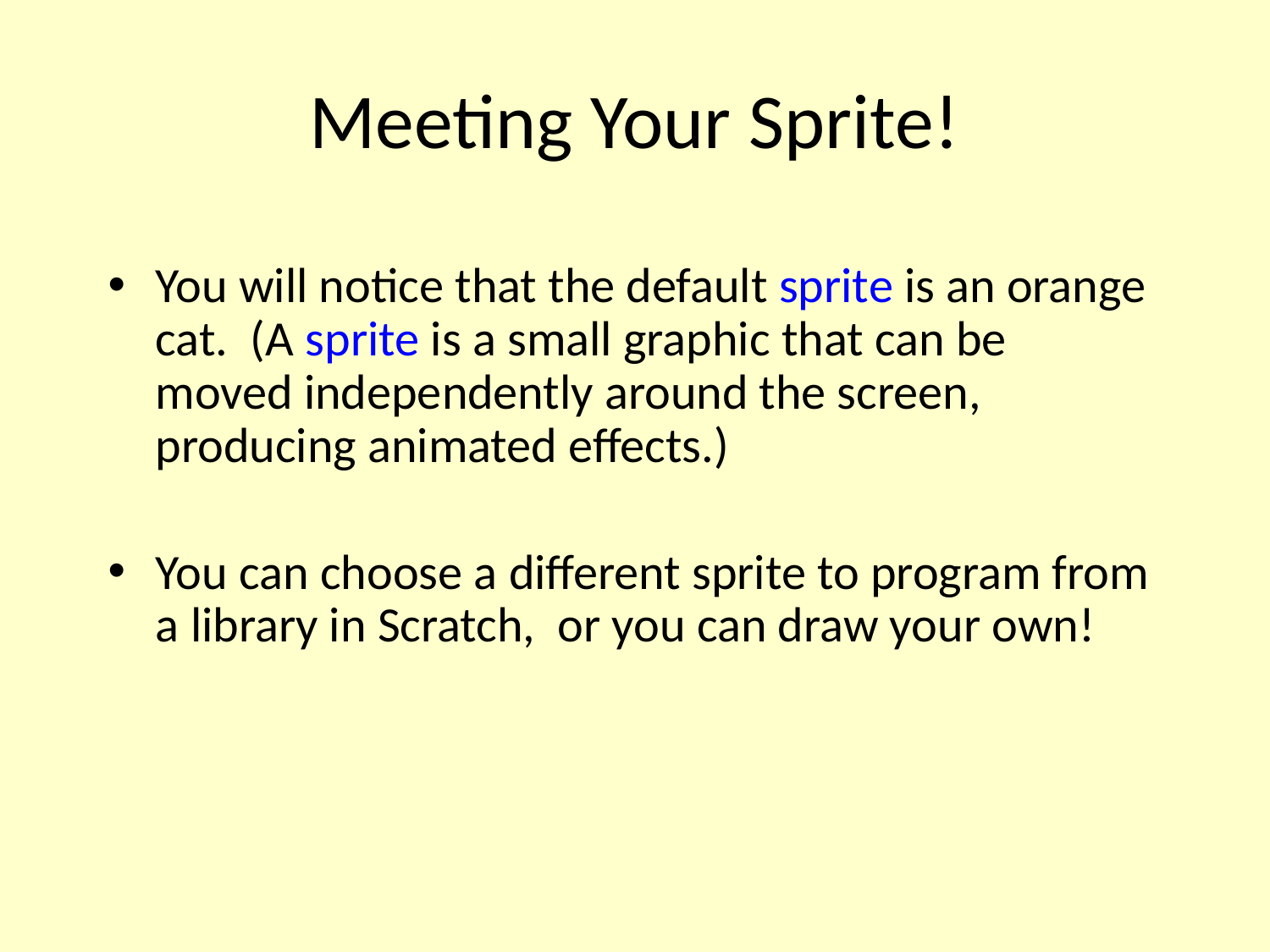

Meeting Your Sprite!
You will notice that the default sprite is an orange cat.  (A sprite is a small graphic that can be moved independently around the screen,  producing animated effects.)

You can choose a different sprite to program from a library in Scratch,  or you can draw your own!